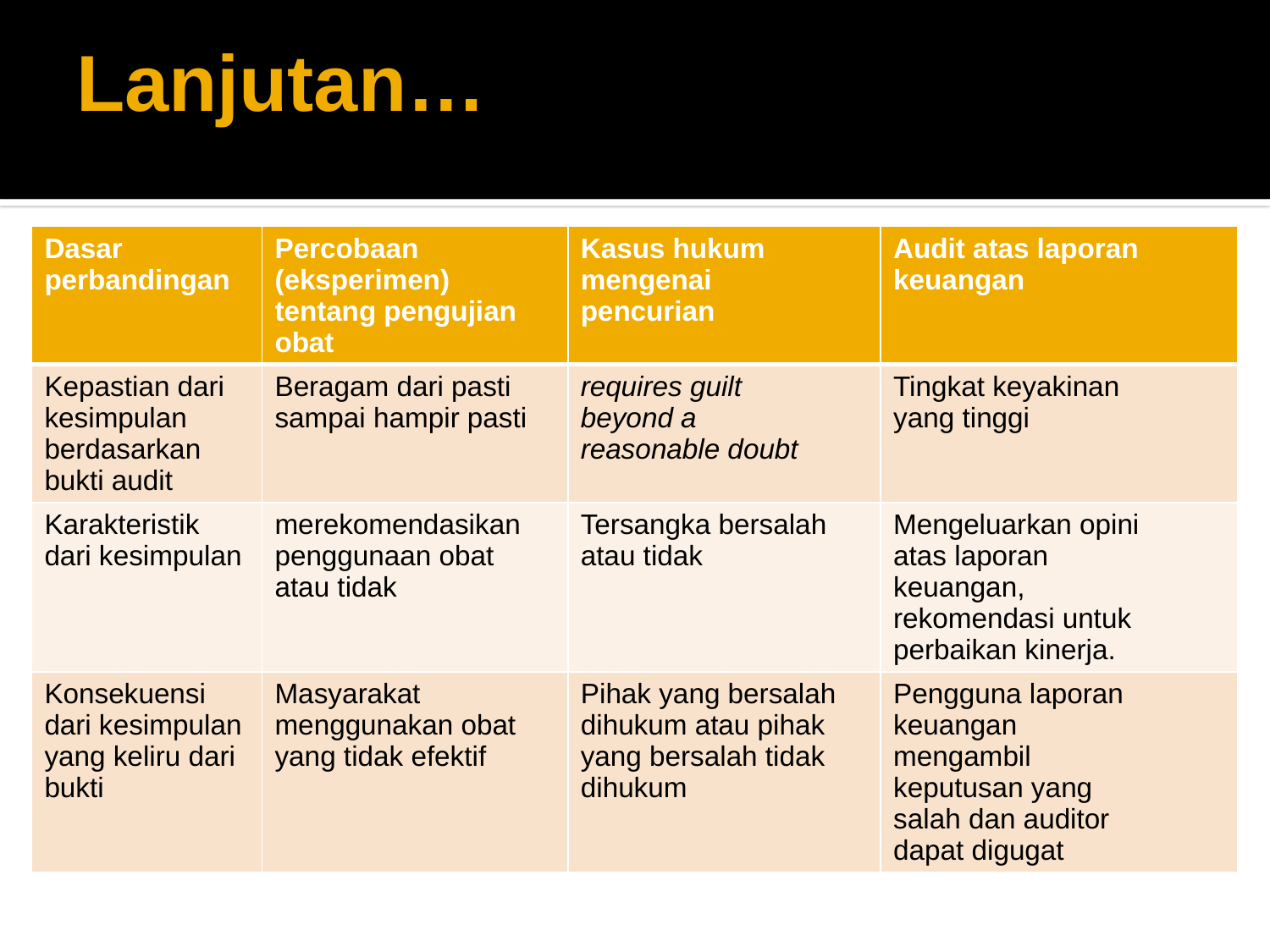

# Lanjutan…
| Dasar perbandingan | Percobaan (eksperimen) tentang pengujian obat | Kasus hukum mengenai pencurian | Audit atas laporan keuangan |
| --- | --- | --- | --- |
| Kepastian dari kesimpulan berdasarkan bukti audit | Beragam dari pasti sampai hampir pasti | requires guilt beyond a reasonable doubt | Tingkat keyakinan yang tinggi |
| Karakteristik dari kesimpulan | merekomendasikan penggunaan obat atau tidak | Tersangka bersalah atau tidak | Mengeluarkan opini atas laporan keuangan, rekomendasi untuk perbaikan kinerja. |
| Konsekuensi dari kesimpulan yang keliru dari bukti | Masyarakat menggunakan obat yang tidak efektif | Pihak yang bersalah dihukum atau pihak yang bersalah tidak dihukum | Pengguna laporan keuangan mengambil keputusan yang salah dan auditor dapat digugat |